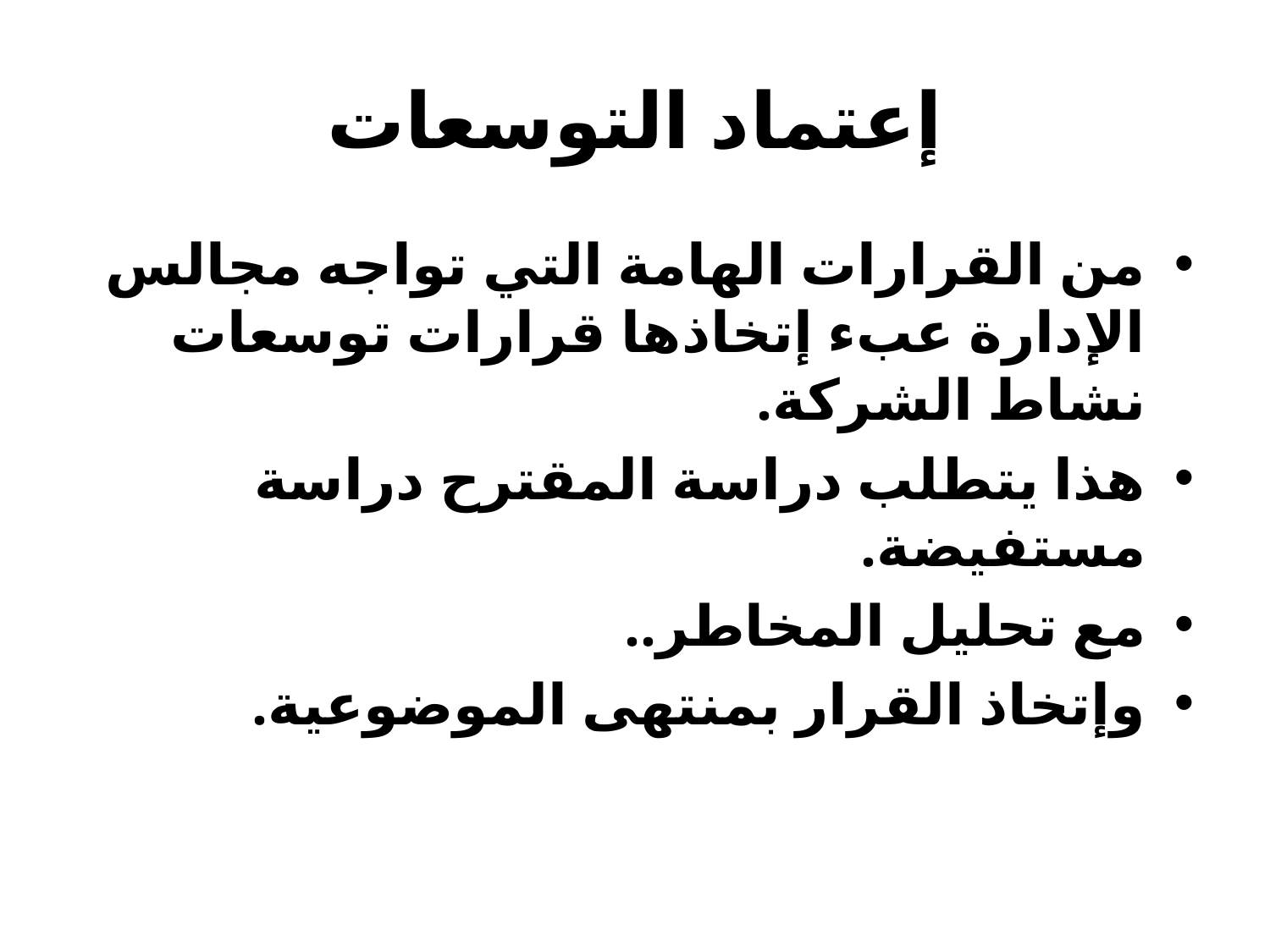

# إعتماد التوسعات
من القرارات الهامة التي تواجه مجالس الإدارة عبء إتخاذها قرارات توسعات نشاط الشركة.
هذا يتطلب دراسة المقترح دراسة مستفيضة.
مع تحليل المخاطر..
وإتخاذ القرار بمنتهى الموضوعية.